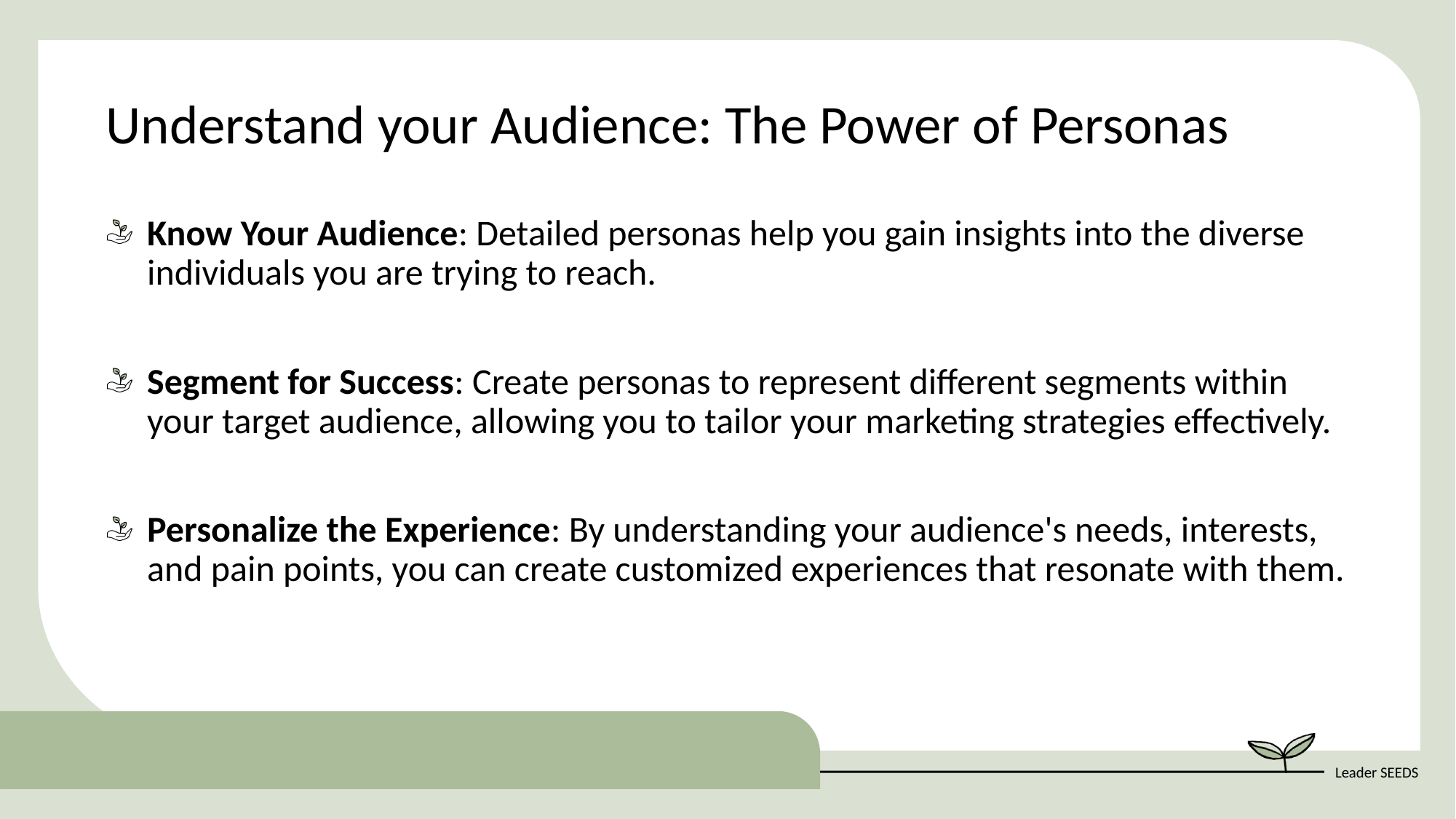

Understand your Audience: The Power of Personas
Know Your Audience: Detailed personas help you gain insights into the diverse individuals you are trying to reach.

Segment for Success: Create personas to represent different segments within your target audience, allowing you to tailor your marketing strategies effectively.

Personalize the Experience: By understanding your audience's needs, interests, and pain points, you can create customized experiences that resonate with them.